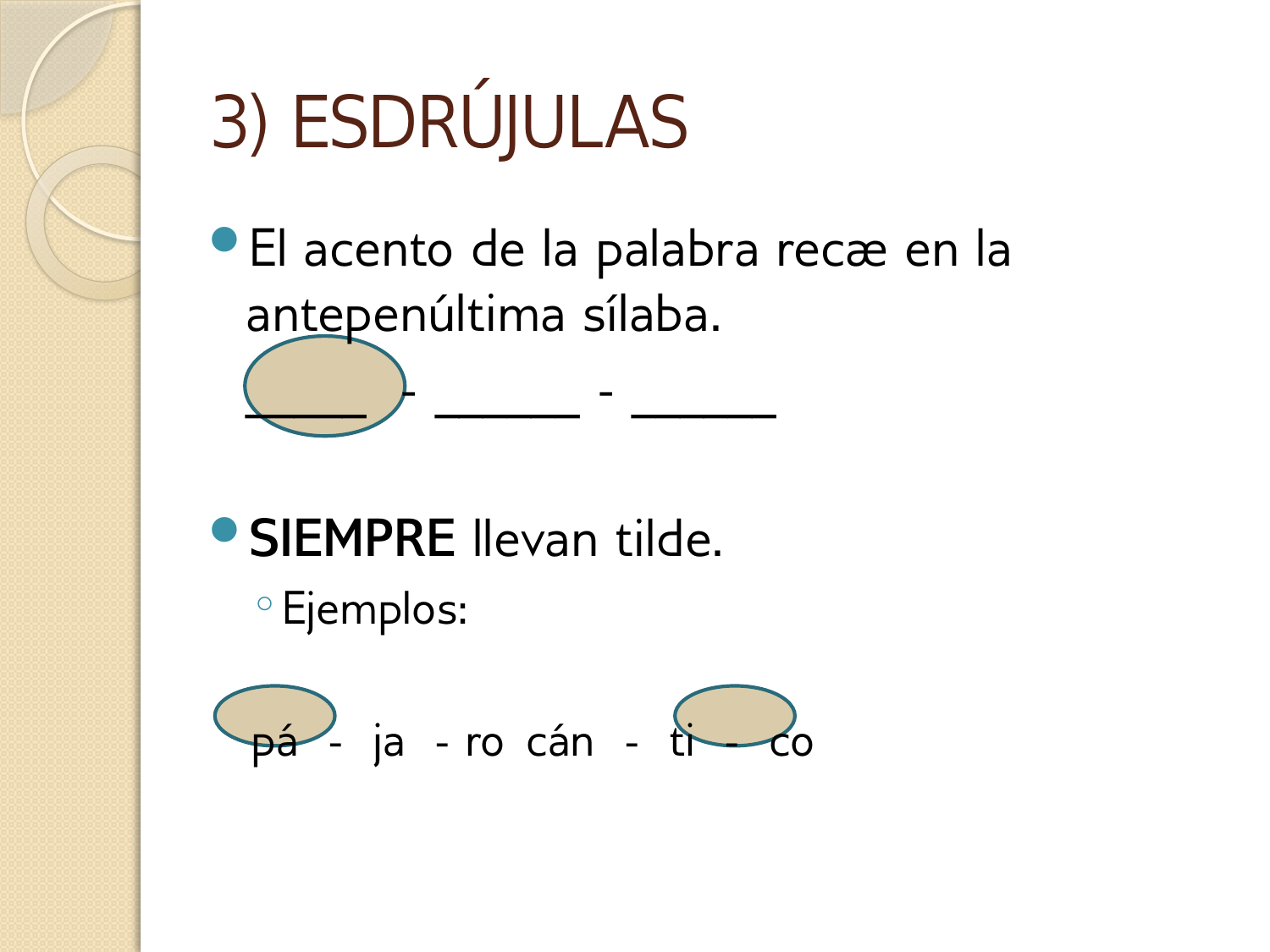

# 3) ESDRÚJULAS
El acento de la palabra recae en la antepenúltima sílaba.
	_____  - ______ - ______

SIEMPRE llevan tilde.
Ejemplos:

pá  -  ja  - ro		cán  -  ti  -  co